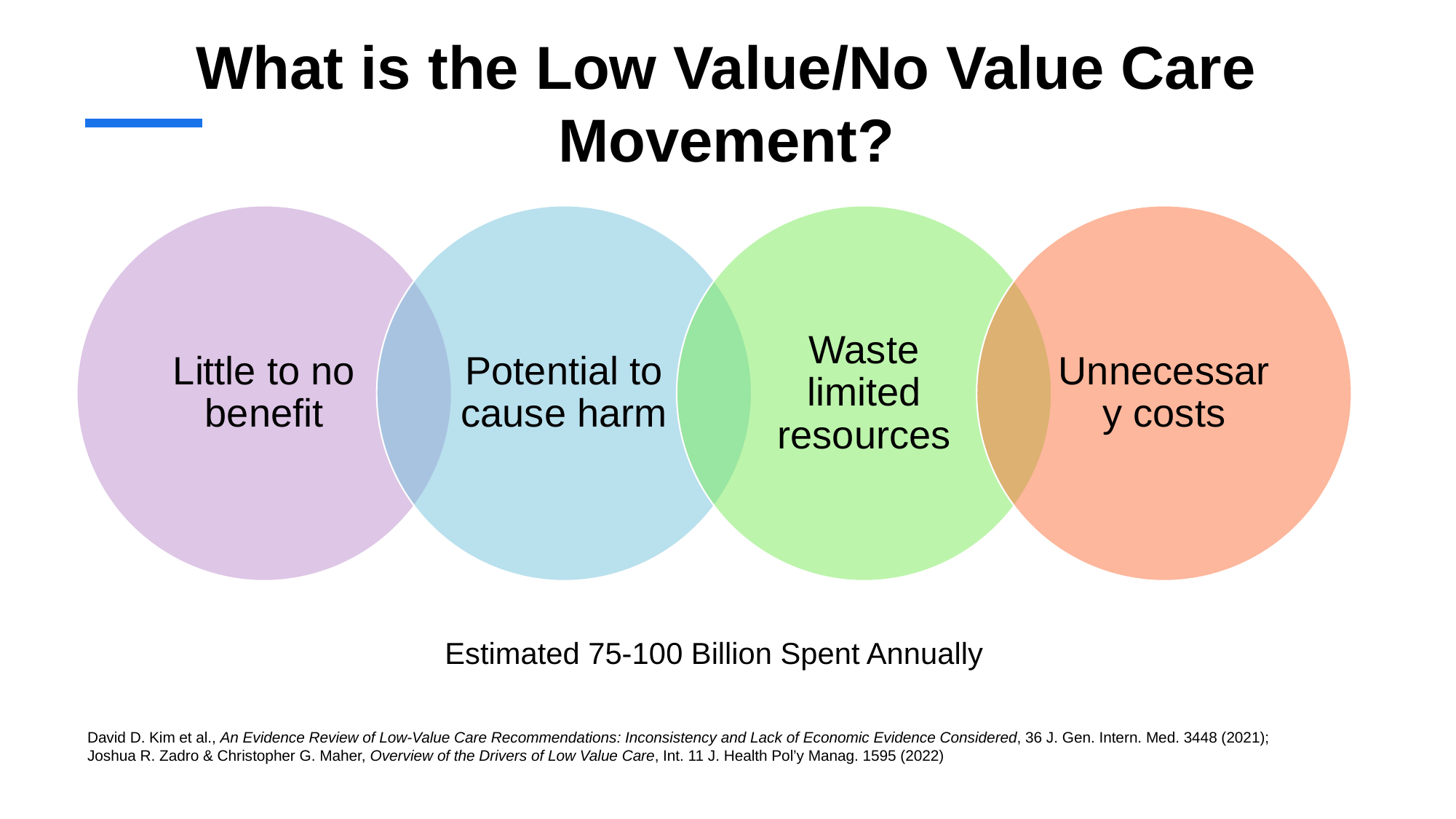

# What is the Low Value/No Value Care Movement?

Little to no benefit
Potential to cause harm
Waste limited resources
Unnecessary costs
Estimated 75-100 Billion Spent Annually

David D. Kim et al., An Evidence Review of Low-Value Care Recommendations: Inconsistency and Lack of Economic Evidence Considered, 36 J. Gen. Intern. Med. 3448 (2021);
Joshua R. Zadro & Christopher G. Maher, Overview of the Drivers of Low Value Care, Int. 11 J. Health Pol’y Manag. 1595 (2022)